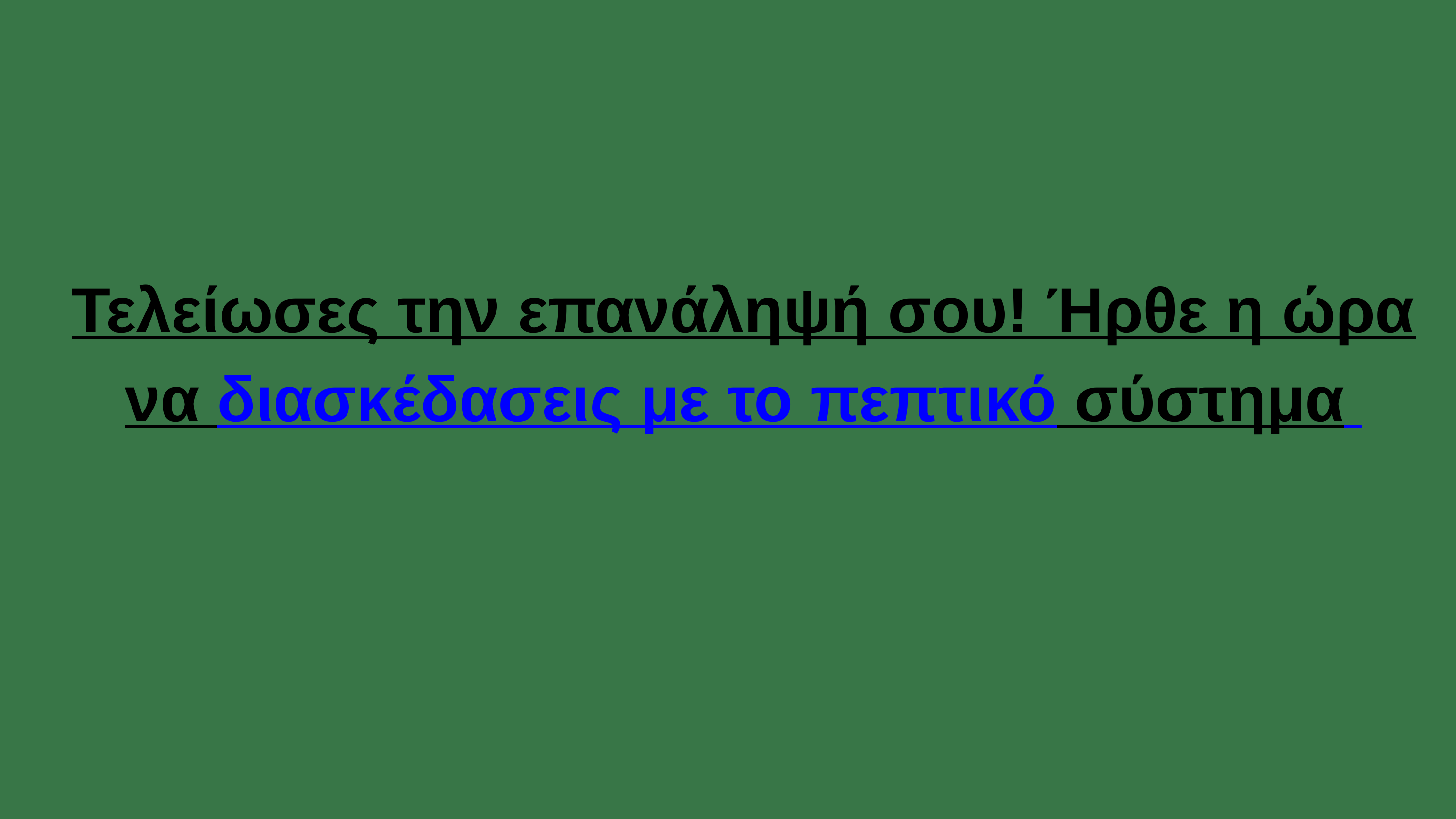

Τελείωσες την επανάληψή σου! Ήρθε η ώρα να διασκέδασεις με το πεπτικό σύστημα